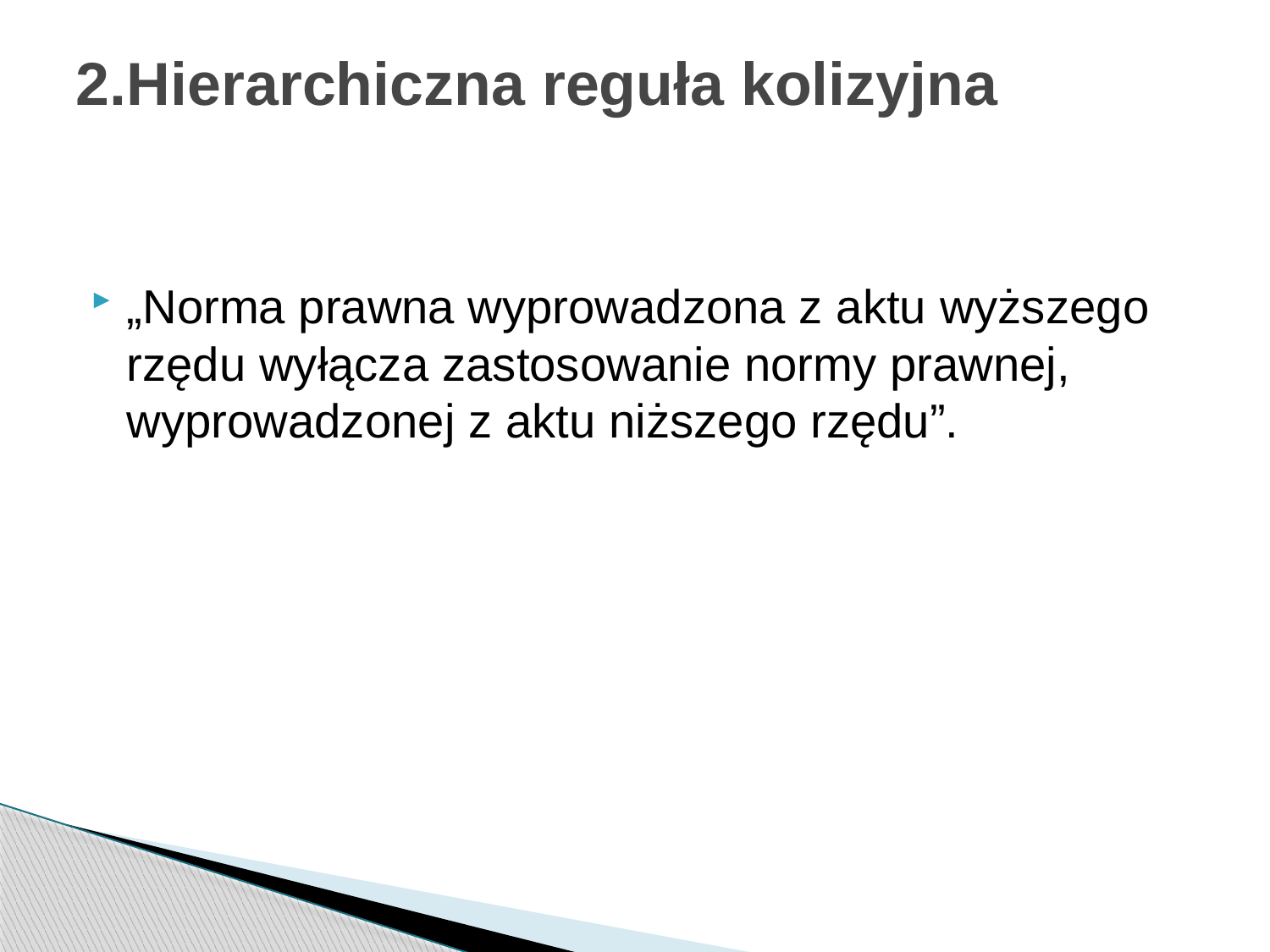

# 2.Hierarchiczna reguła kolizyjna

„Norma prawna wyprowadzona z aktu wyższego rzędu wyłącza zastosowanie normy prawnej, wyprowadzonej z aktu niższego rzędu”.